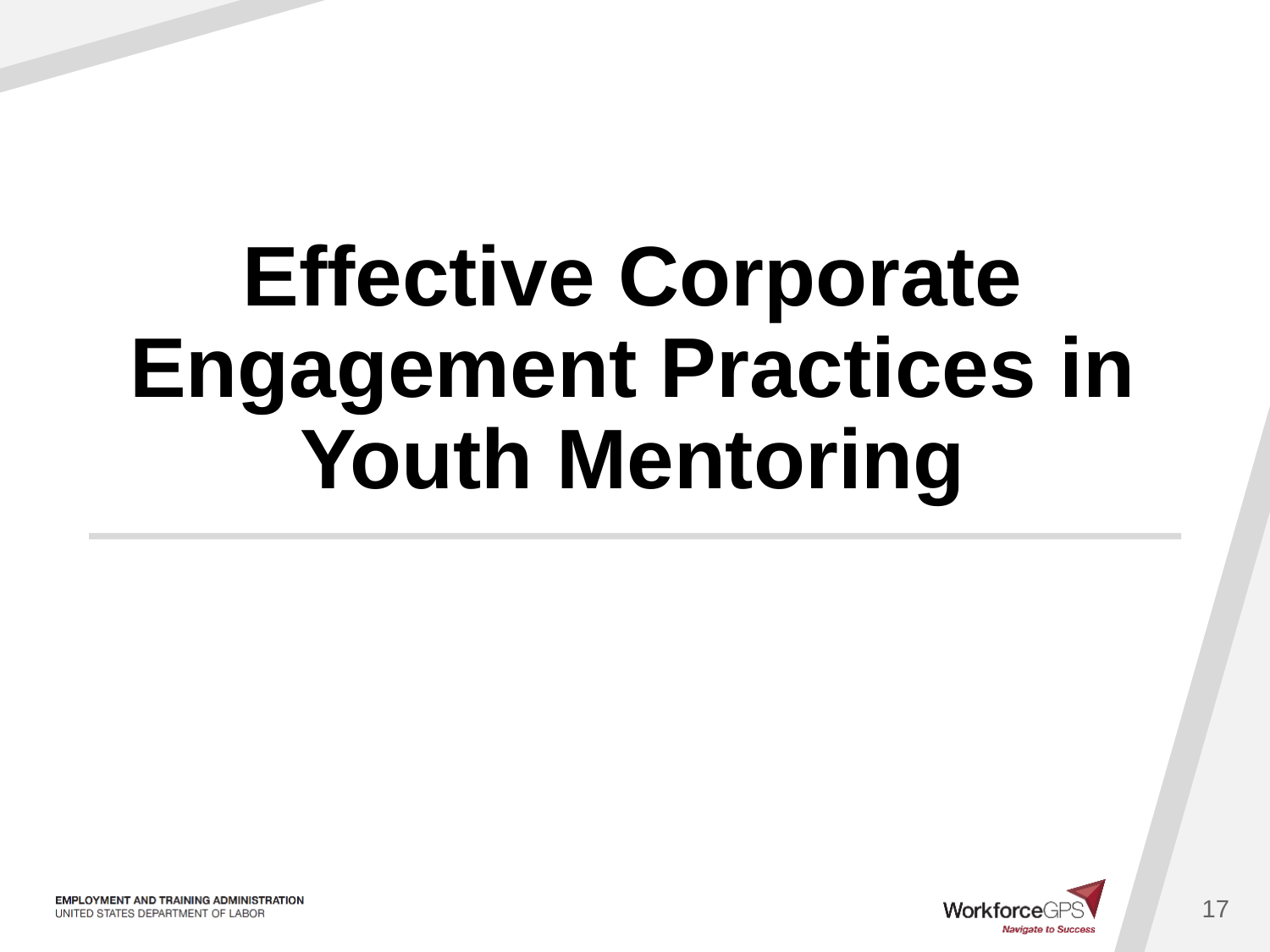

# Effective Corporate Engagement Practices in Youth Mentoring
17